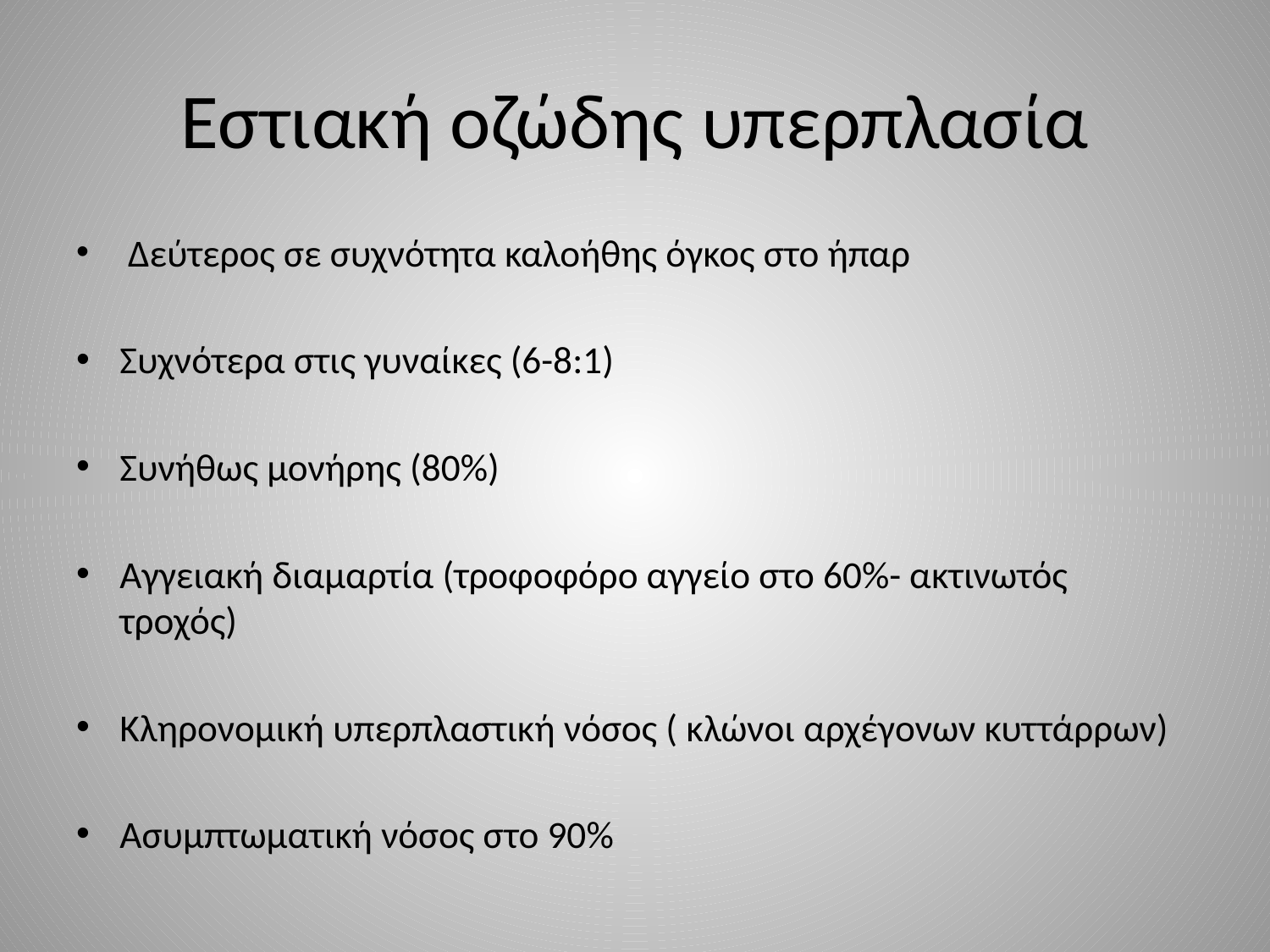

# Εστιακή οζώδης υπερπλασία
 Δεύτερος σε συχνότητα καλοήθης όγκος στο ήπαρ

Συχνότερα στις γυναίκες (6-8:1)

Συνήθως μονήρης (80%)

Αγγειακή διαμαρτία (τροφοφόρο αγγείο στο 60%- ακτινωτός τροχός)

Κληρονομική υπερπλαστική νόσος ( κλώνοι αρχέγονων κυττάρρων)

Ασυμπτωματική νόσος στο 90%